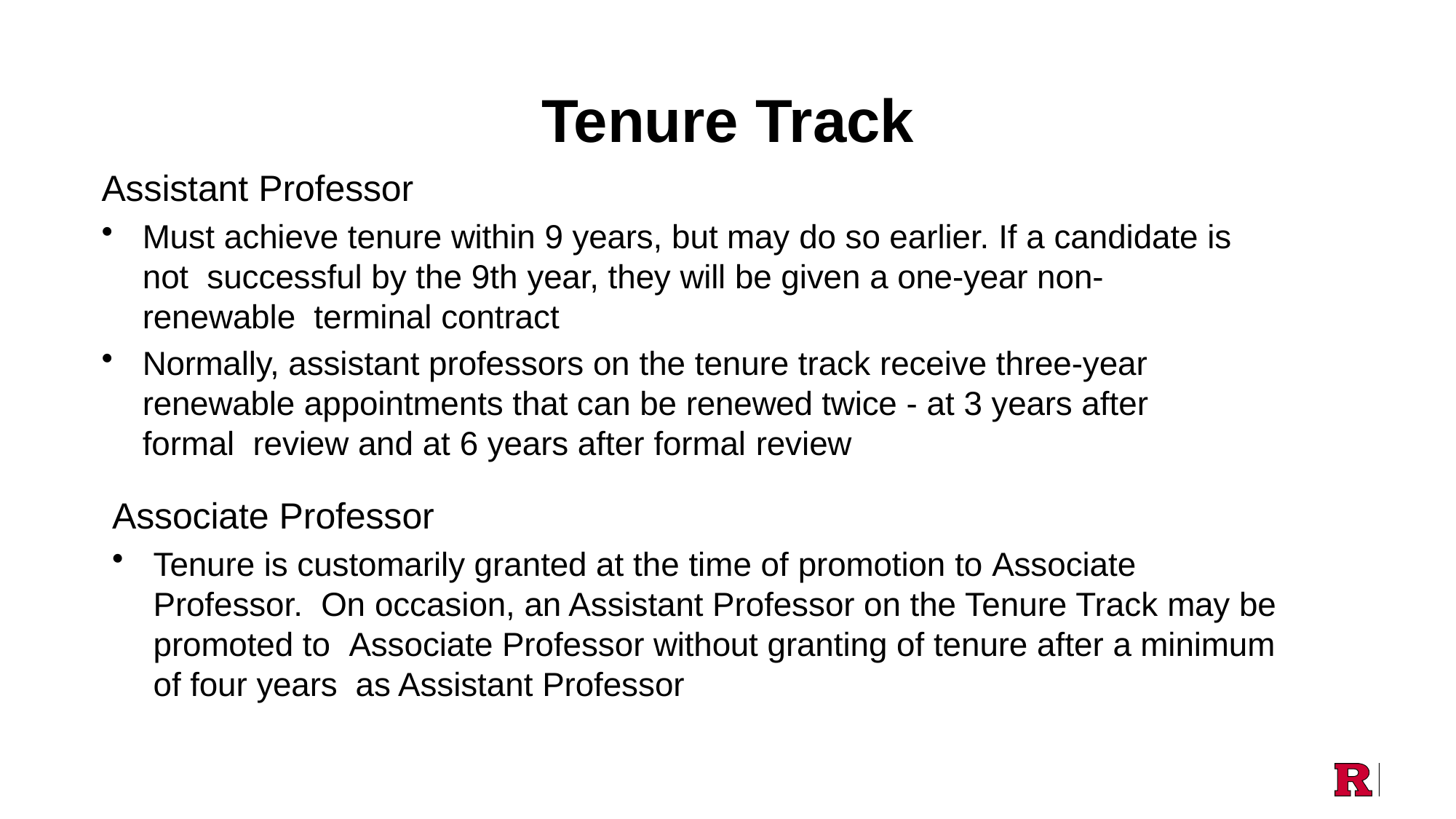

# Tenure Track
Assistant Professor
Must achieve tenure within 9 years, but may do so earlier. If a candidate is not  successful by the 9th year, they will be given a one-year non-renewable  terminal contract
Normally, assistant professors on the tenure track receive three-year  renewable appointments that can be renewed twice - at 3 years after formal  review and at 6 years after formal review
Associate Professor
Tenure is customarily granted at the time of promotion to Associate Professor.  On occasion, an Assistant Professor on the Tenure Track may be promoted to  Associate Professor without granting of tenure after a minimum of four years  as Assistant Professor